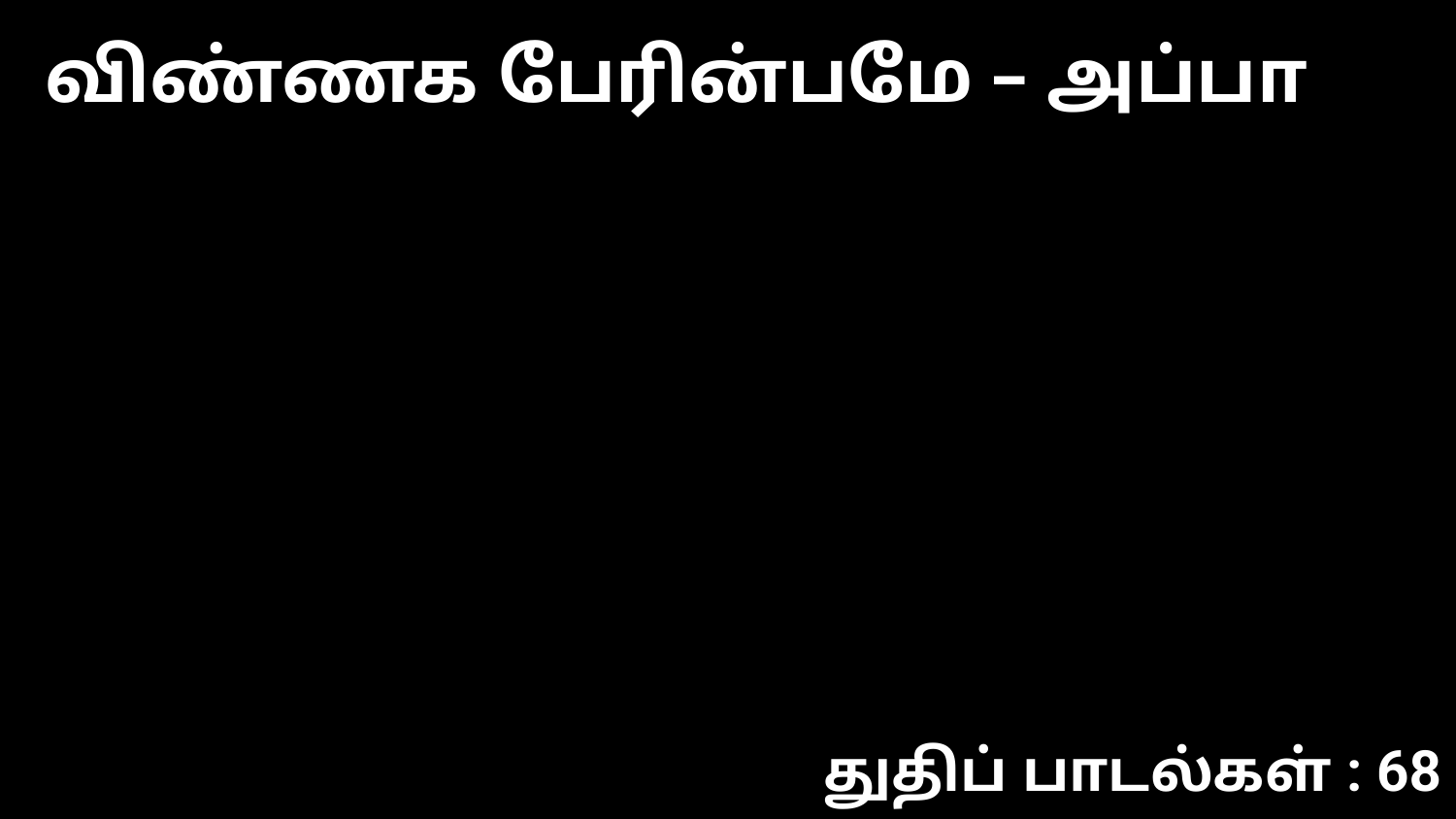

விண்ணக பேரின்பமே – அப்பா
துதிப் பாடல்கள் : 68